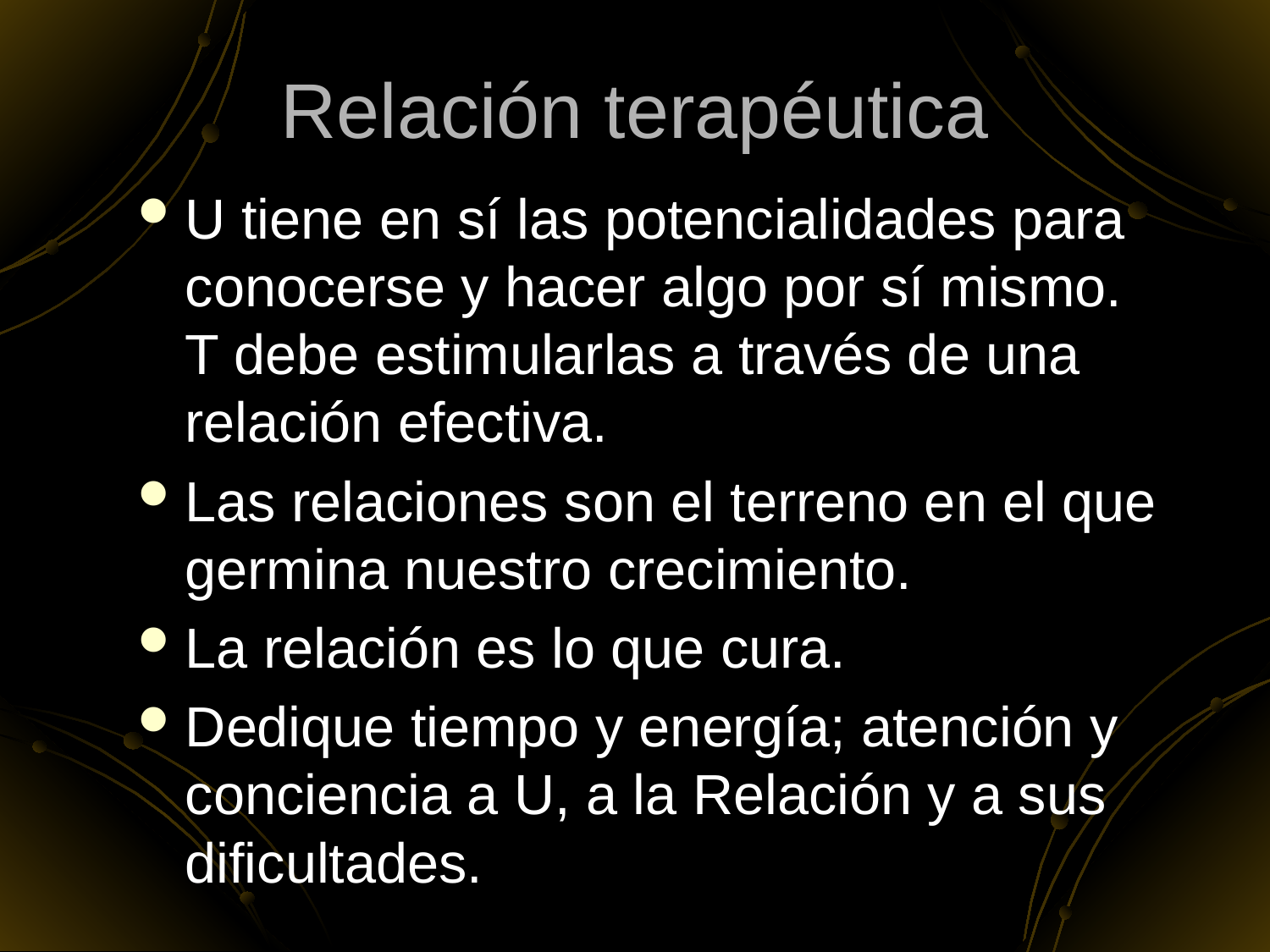

# Relación terapéutica
U tiene en sí las potencialidades para conocerse y hacer algo por sí mismo.   T debe estimularlas a través de una relación efectiva.
Las relaciones son el terreno en el que germina nuestro crecimiento.
La relación es lo que cura.
Dedique tiempo y energía; atención y conciencia a U, a la Relación y a sus dificultades.